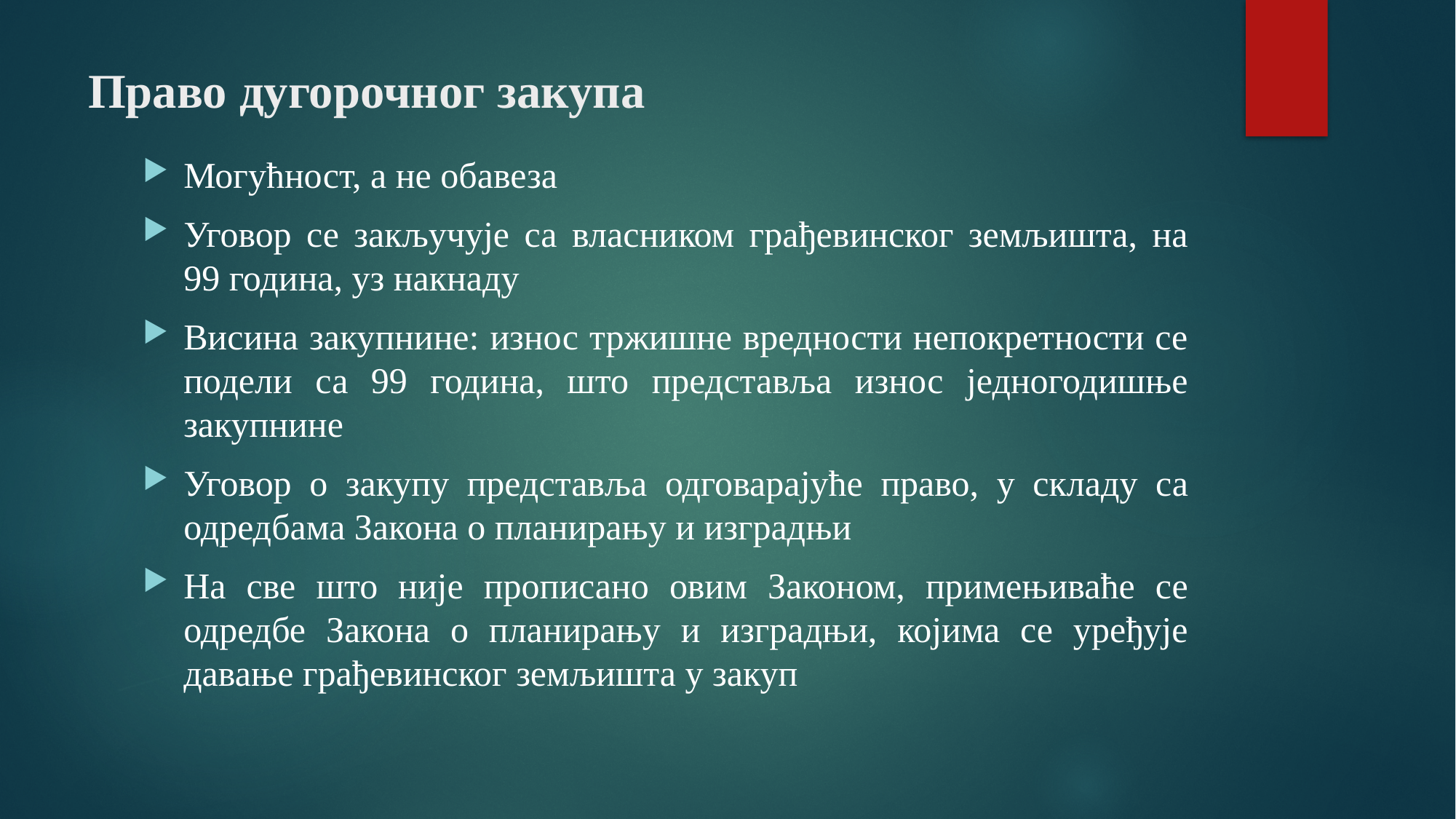

# Право дугорочног закупа
Могућност, а не обавеза
Уговор се закључује са власником грађевинског земљишта, на 99 година, уз накнаду
Висина закупнине: износ тржишне вредности непокретности се подели са 99 година, што представља износ једногодишње закупнине
Уговор о закупу представља одговарајуће право, у складу са одредбама Закона о планирању и изградњи
На све што није прописано овим Законом, примењиваће се одредбе Закона о планирању и изградњи, којима се уређује давање грађевинског земљишта у закуп